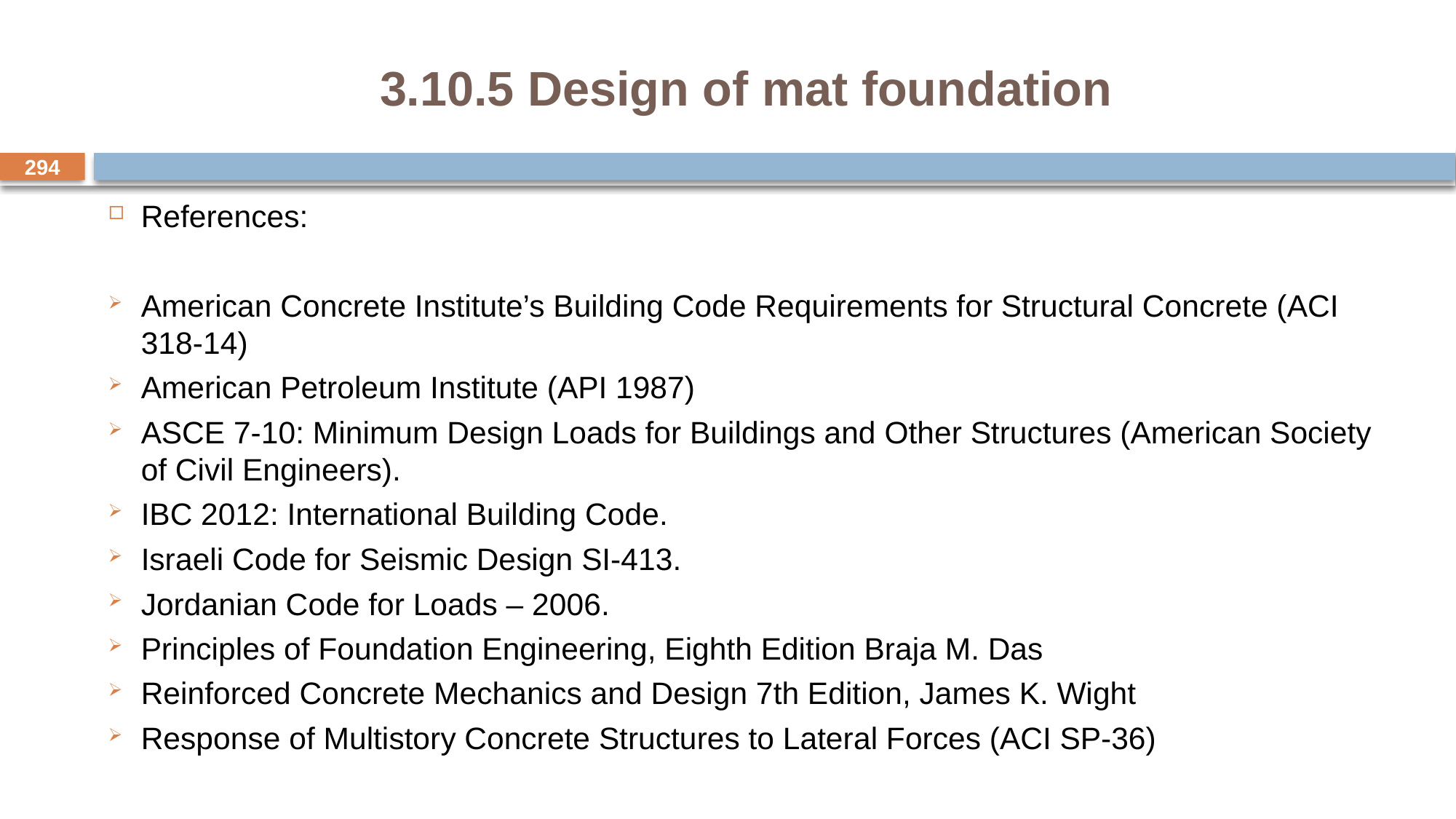

# 3.10.5 Design of mat foundation
294
References:

American Concrete Institute’s Building Code Requirements for Structural Concrete (ACI 318-14)
American Petroleum Institute (API 1987)
ASCE 7-10: Minimum Design Loads for Buildings and Other Structures (American Society of Civil Engineers).
IBC 2012: International Building Code.
Israeli Code for Seismic Design SI-413.
Jordanian Code for Loads – 2006.
Principles of Foundation Engineering, Eighth Edition Braja M. Das
Reinforced Concrete Mechanics and Design 7th Edition, James K. Wight
Response of Multistory Concrete Structures to Lateral Forces (ACI SP-36)